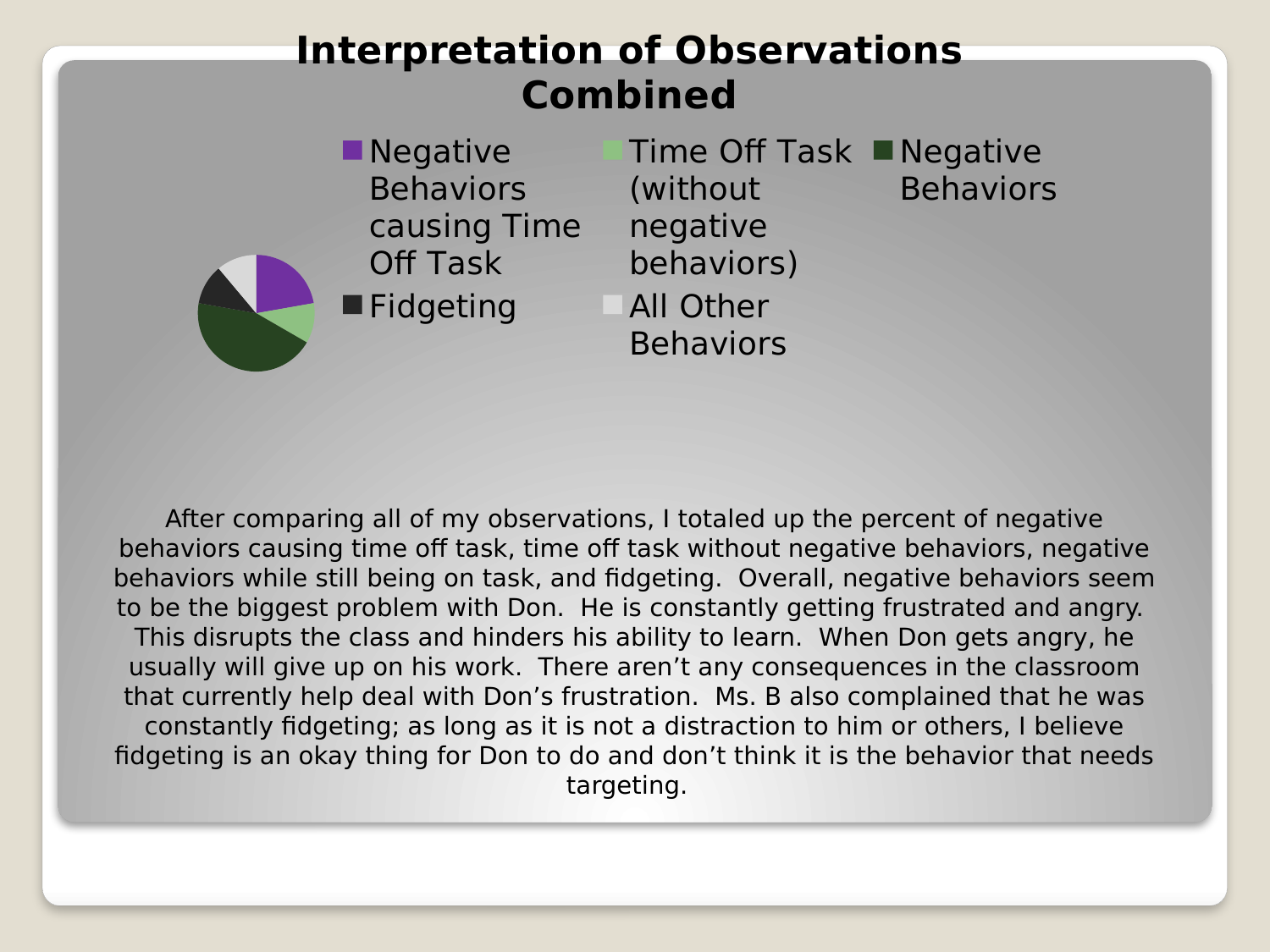

### Chart:

| Category | Interpretation of Observations Combined |
|---|---|
| Negative Behaviors causing Time Off Task | 2.0 |
| Time Off Task (without negative behaviors) | 1.0 |
| Negative Behaviors | 4.0 |
| Fidgeting | 1.0 |
| All Other Behaviors | 1.0 |
After comparing all of my observations, I totaled up the percent of negative behaviors causing time off task, time off task without negative behaviors, negative behaviors while still being on task, and fidgeting.  Overall, negative behaviors seem to be the biggest problem with Don.  He is constantly getting frustrated and angry.  This disrupts the class and hinders his ability to learn.  When Don gets angry, he usually will give up on his work.  There aren’t any consequences in the classroom that currently help deal with Don’s frustration.  Ms. B also complained that he was constantly fidgeting; as long as it is not a distraction to him or others, I believe fidgeting is an okay thing for Don to do and don’t think it is the behavior that needs targeting.